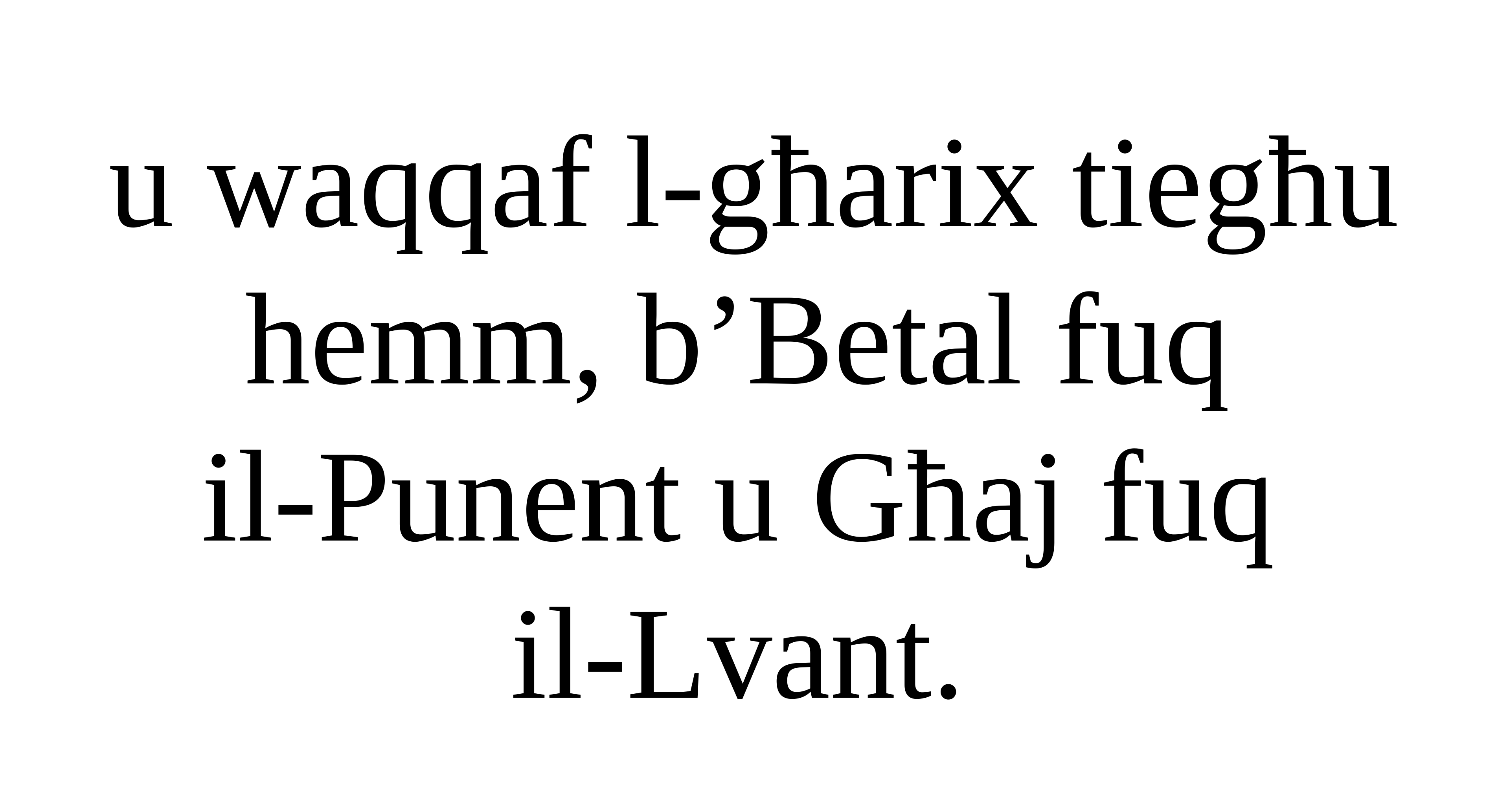

u waqqaf l-għarix tiegħu hemm, b’Betal fuq
il-Punent u Għaj fuq
il-Lvant.